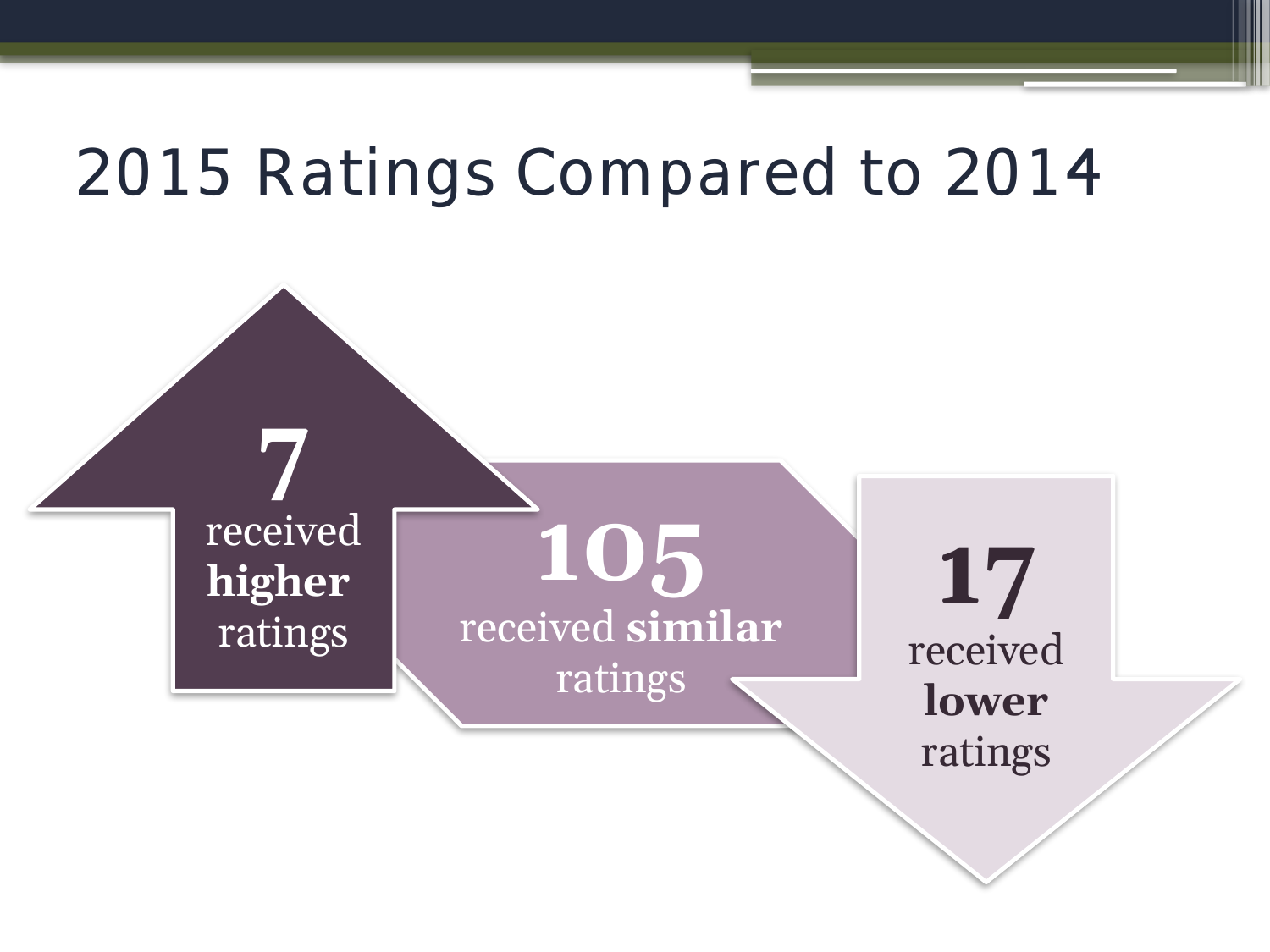

# 2015 Ratings Compared to 2014
7
received higher
ratings
105
received similar
ratings
17
received lower
ratings